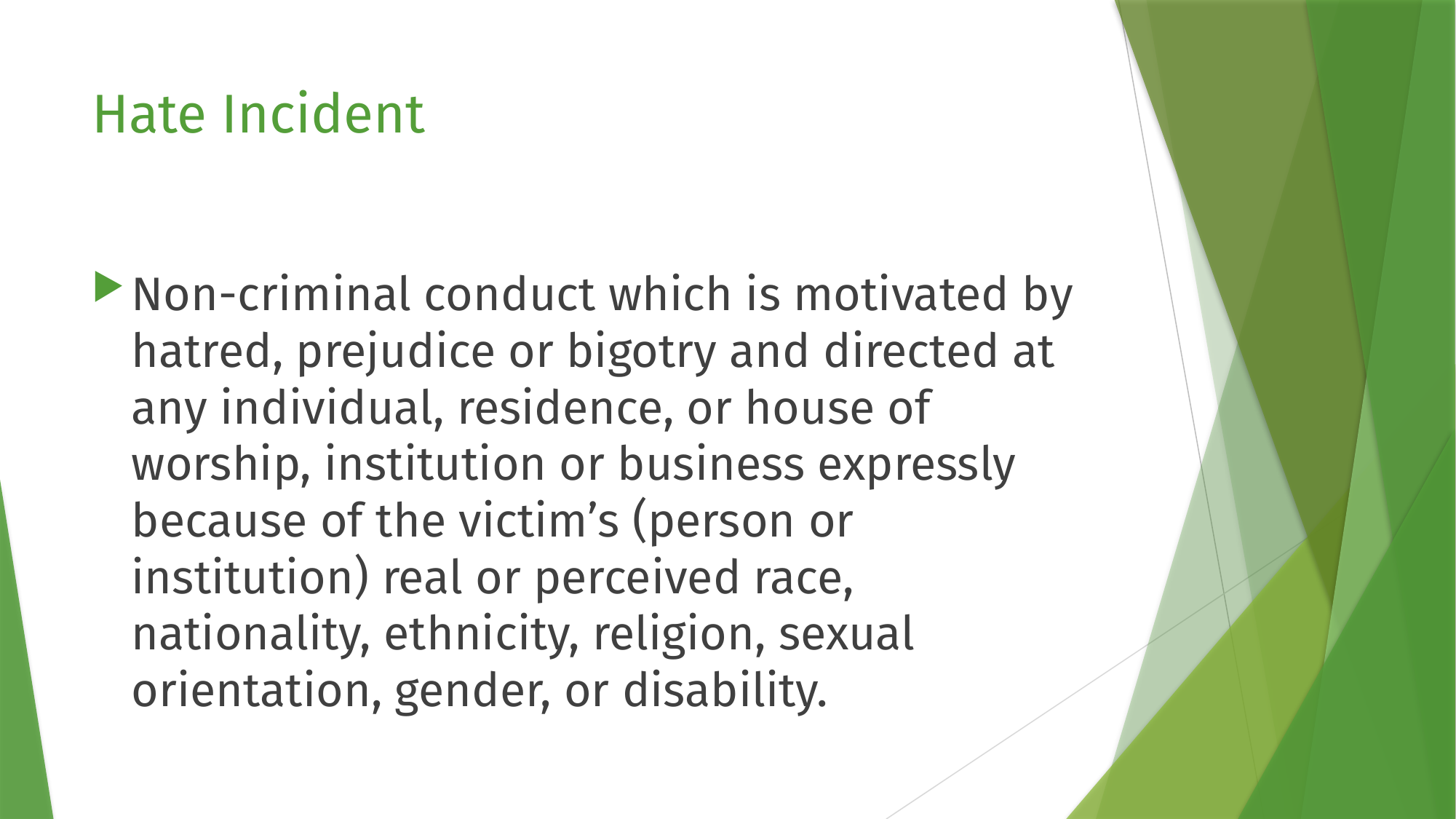

# Hate Incident
Non-criminal conduct which is motivated by hatred, prejudice or bigotry and directed at any individual, residence, or house of worship, institution or business expressly because of the victim’s (person or institution) real or perceived race, nationality, ethnicity, religion, sexual orientation, gender, or disability.